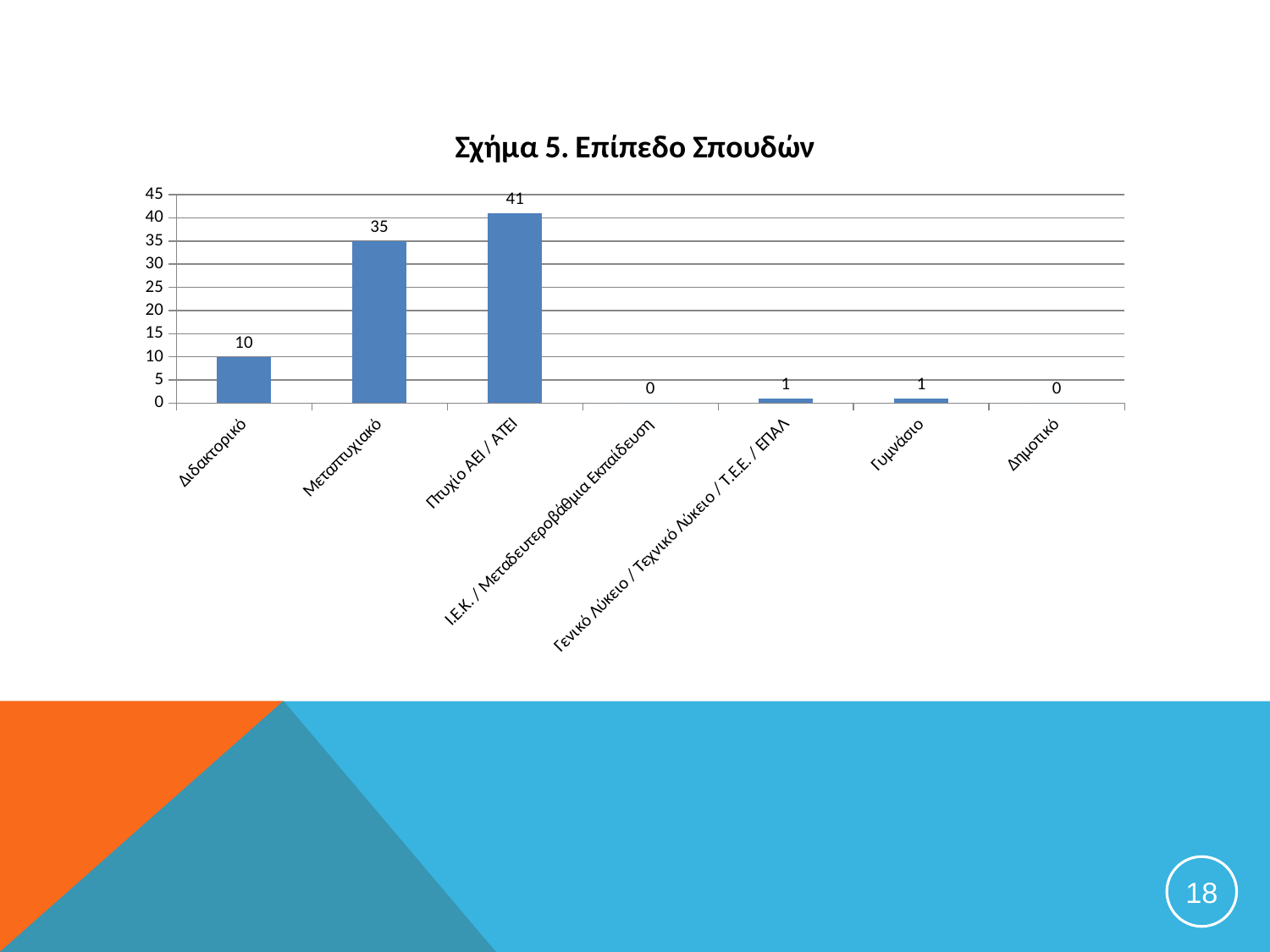

### Chart: Σχήμα 5. Επίπεδο Σπουδών

| Category |  |
|---|---|
| Διδακτορικό | 10.0 |
| Μεταπτυχιακό | 35.0 |
| Πτυχίο ΑΕΙ / ΑΤΕΙ | 41.0 |
| Ι.Ε.Κ. / Μεταδευτεροβάθμια Εκπαίδευση | 0.0 |
| Γενικό Λύκειο / Τεχνικό Λύκειο / Τ.Ε.Ε. / ΕΠΑΛ | 1.0 |
| Γυμνάσιο | 1.0 |
| Δημοτικό | 0.0 |
18